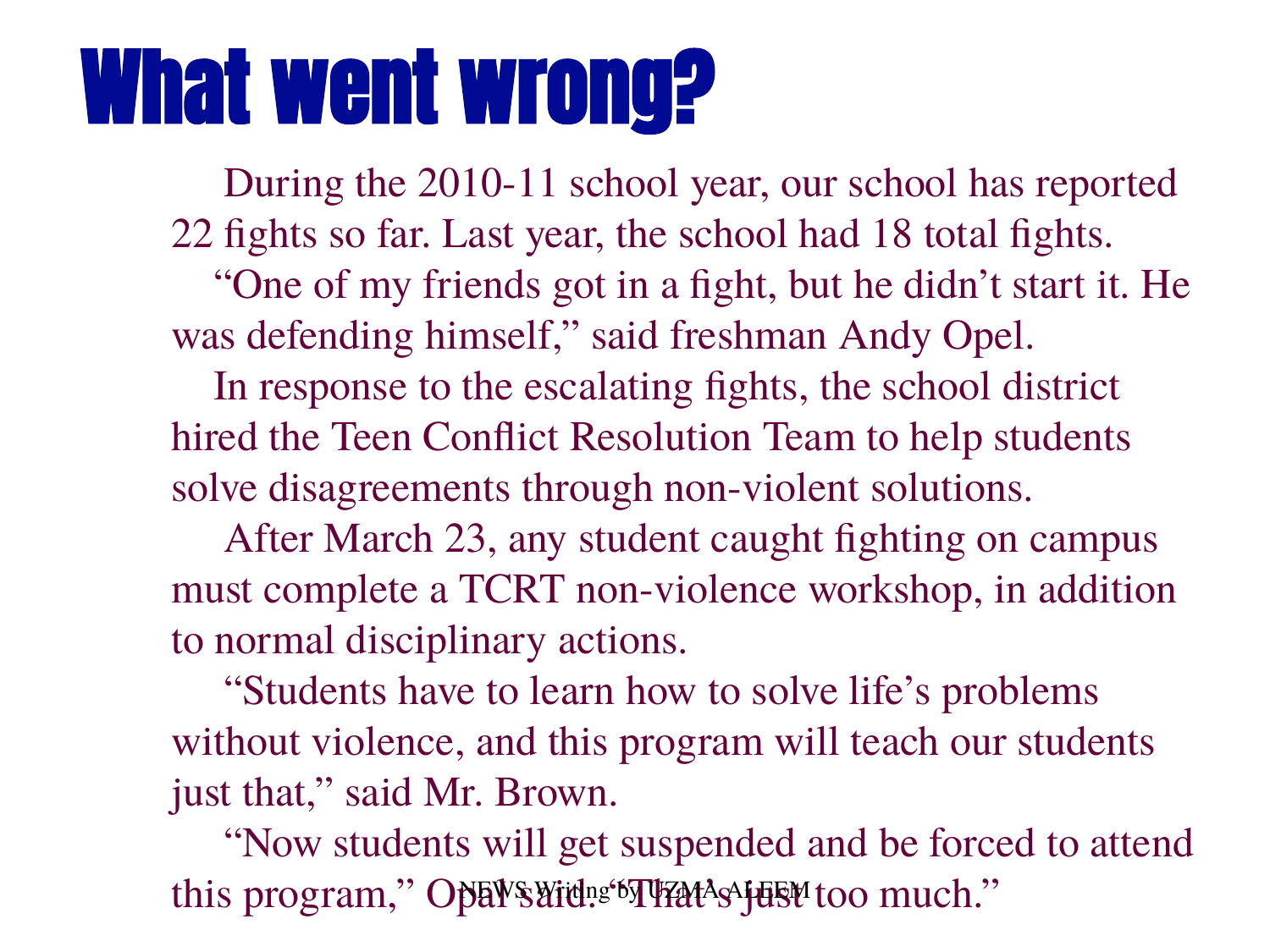

What went wrong?
     During the 2010-11 school year, our school has reported 22 fights so far. Last year, the school had 18 total fights.
    “One of my friends got in a fight, but he didn’t start it. He was defending himself,” said freshman Andy Opel.
    In response to the escalating fights, the school district hired the Teen Conflict Resolution Team to help students solve disagreements through non-violent solutions.
     After March 23, any student caught fighting on campus must complete a TCRT non-violence workshop, in addition to normal disciplinary actions.
     “Students have to learn how to solve life’s problems without violence, and this program will teach our students just that,” said Mr. Brown.
     “Now students will get suspended and be forced to attend this program,” Opal said. “That’s just too much.”

NEWS Writing by UZMA ALEEM